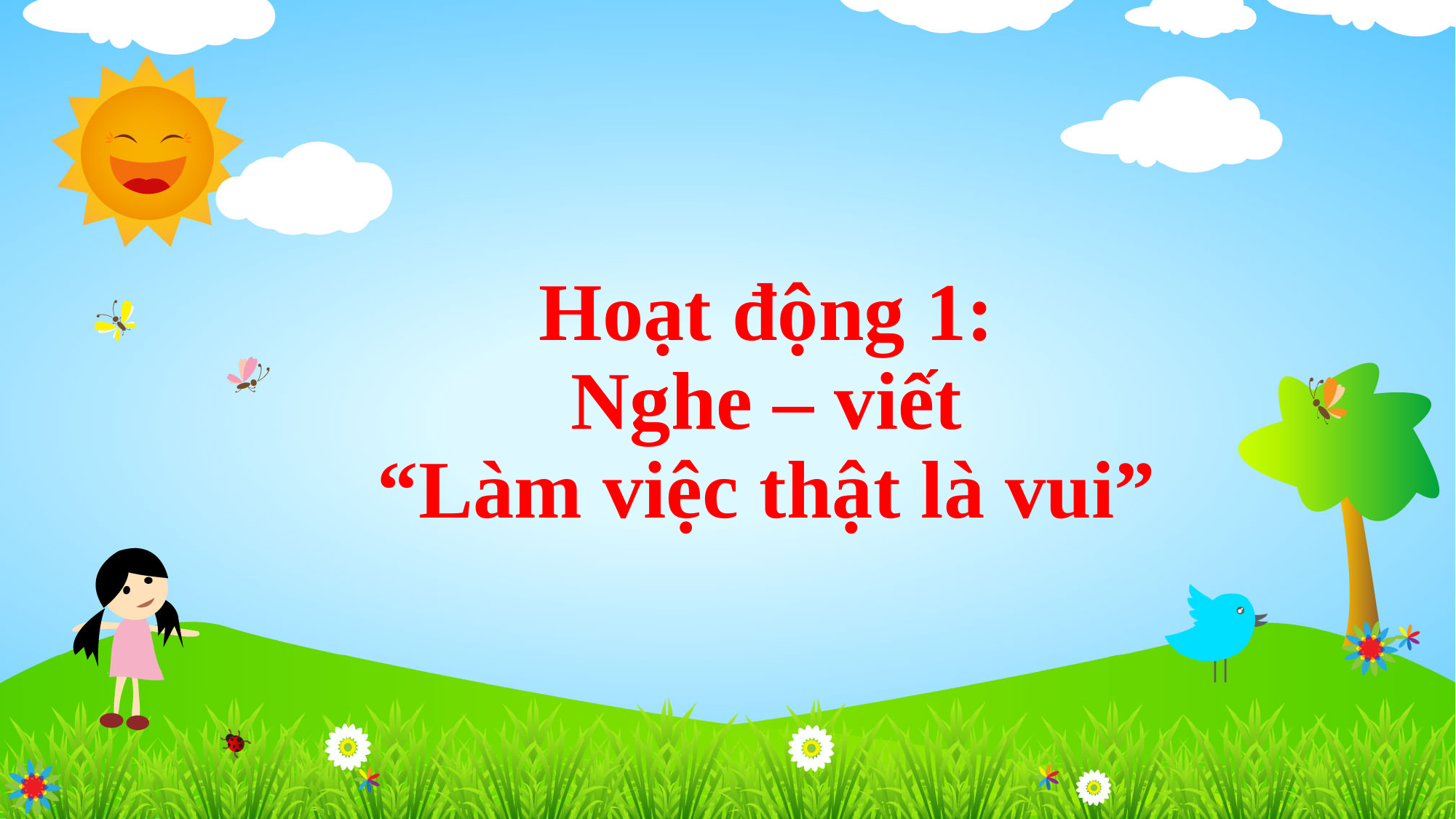

# Hoạt động 1: Nghe – viết “Làm việc thật là vui”